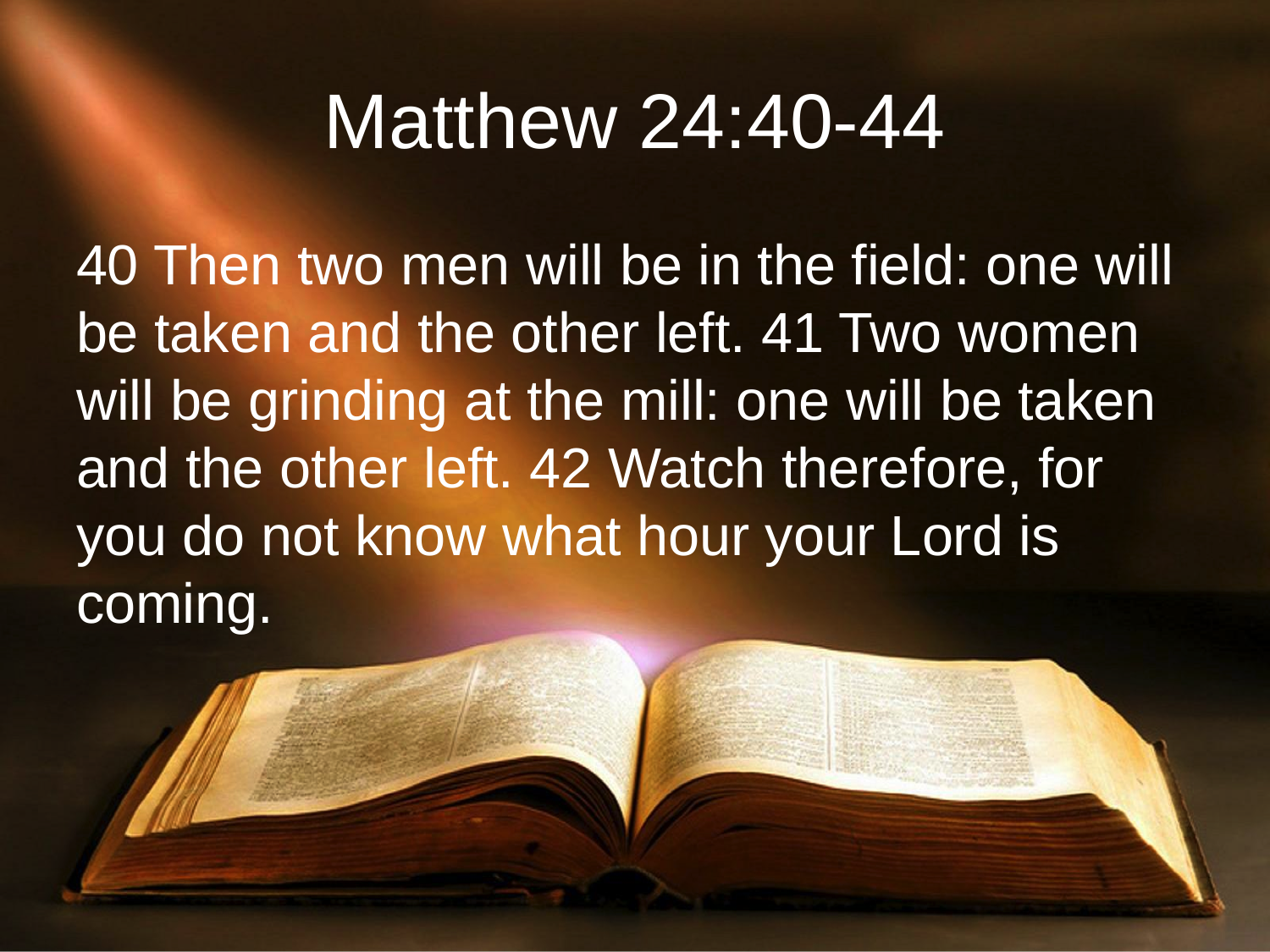

# Matthew 24:40-44
40 Then two men will be in the field: one will be taken and the other left. 41 Two women will be grinding at the mill: one will be taken and the other left. 42 Watch therefore, for you do not know what hour your Lord is coming.